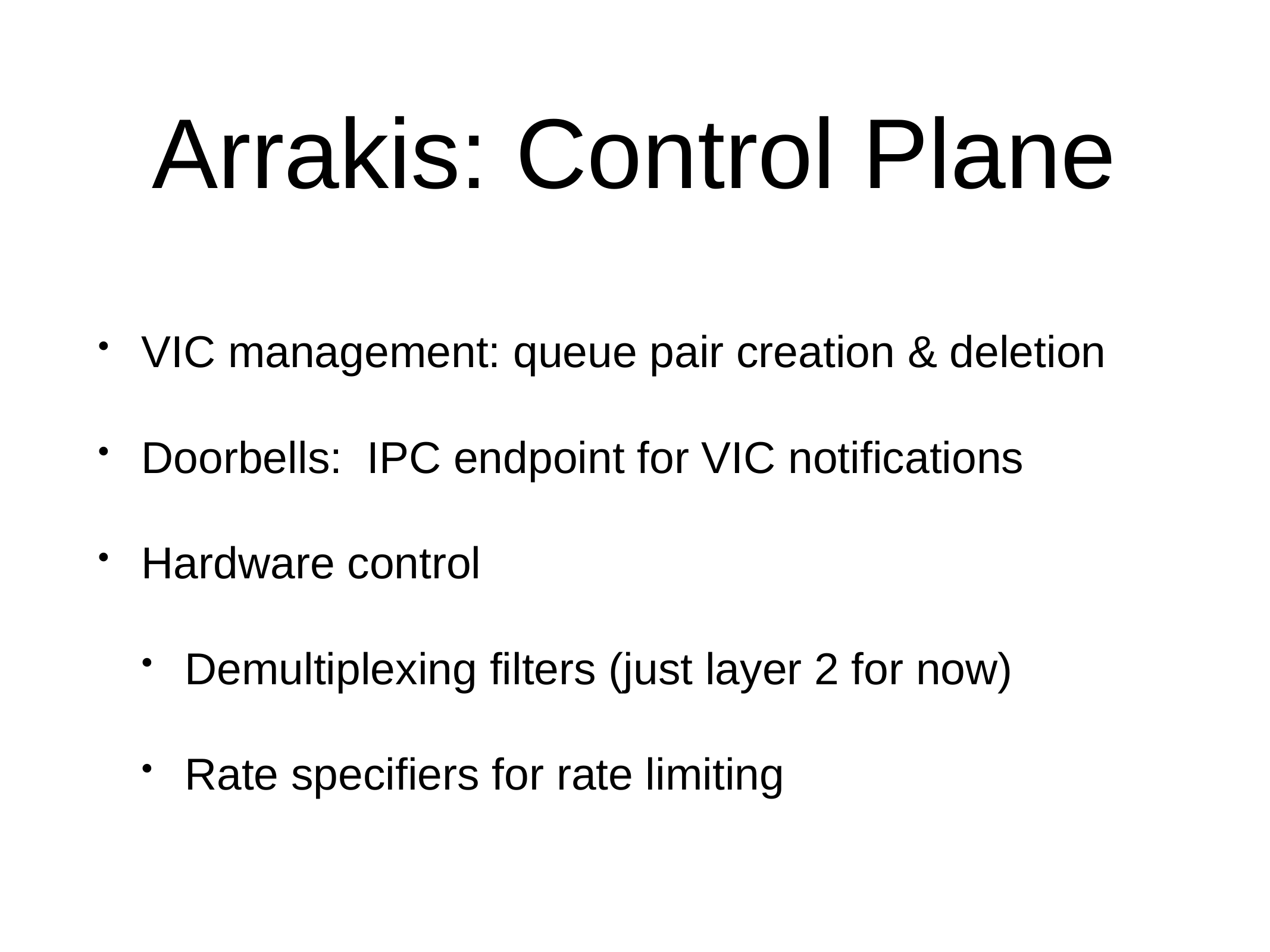

# Arrakis: Control Plane
VIC management: queue pair creation & deletion
Doorbells:  IPC endpoint for VIC notifications
Hardware control
Demultiplexing filters (just layer 2 for now)
Rate specifiers for rate limiting